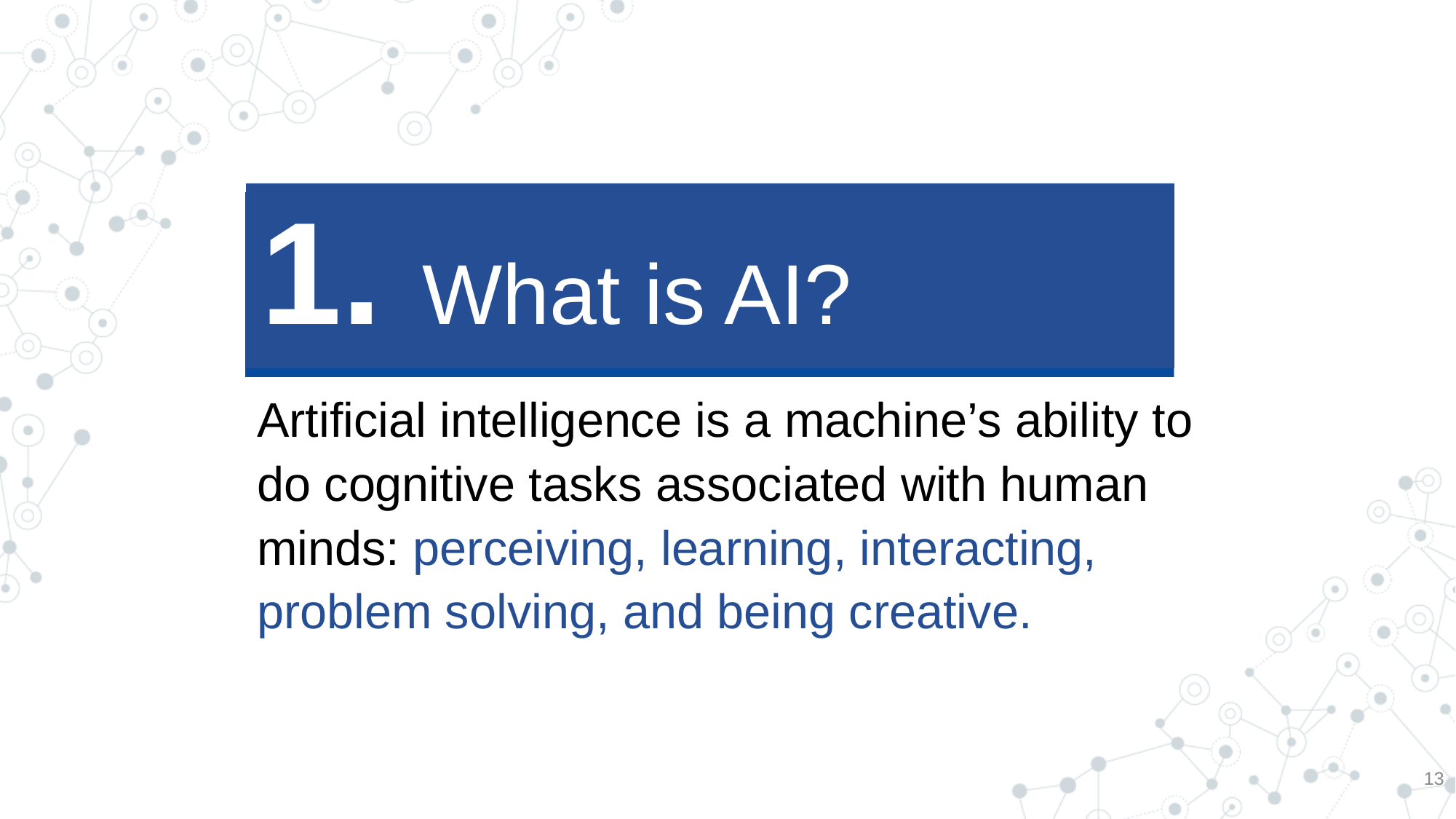

# 1. What is AI?
Artificial intelligence is a machine’s ability to do cognitive tasks associated with human minds: perceiving, learning, interacting, problem solving, and being creative.
13